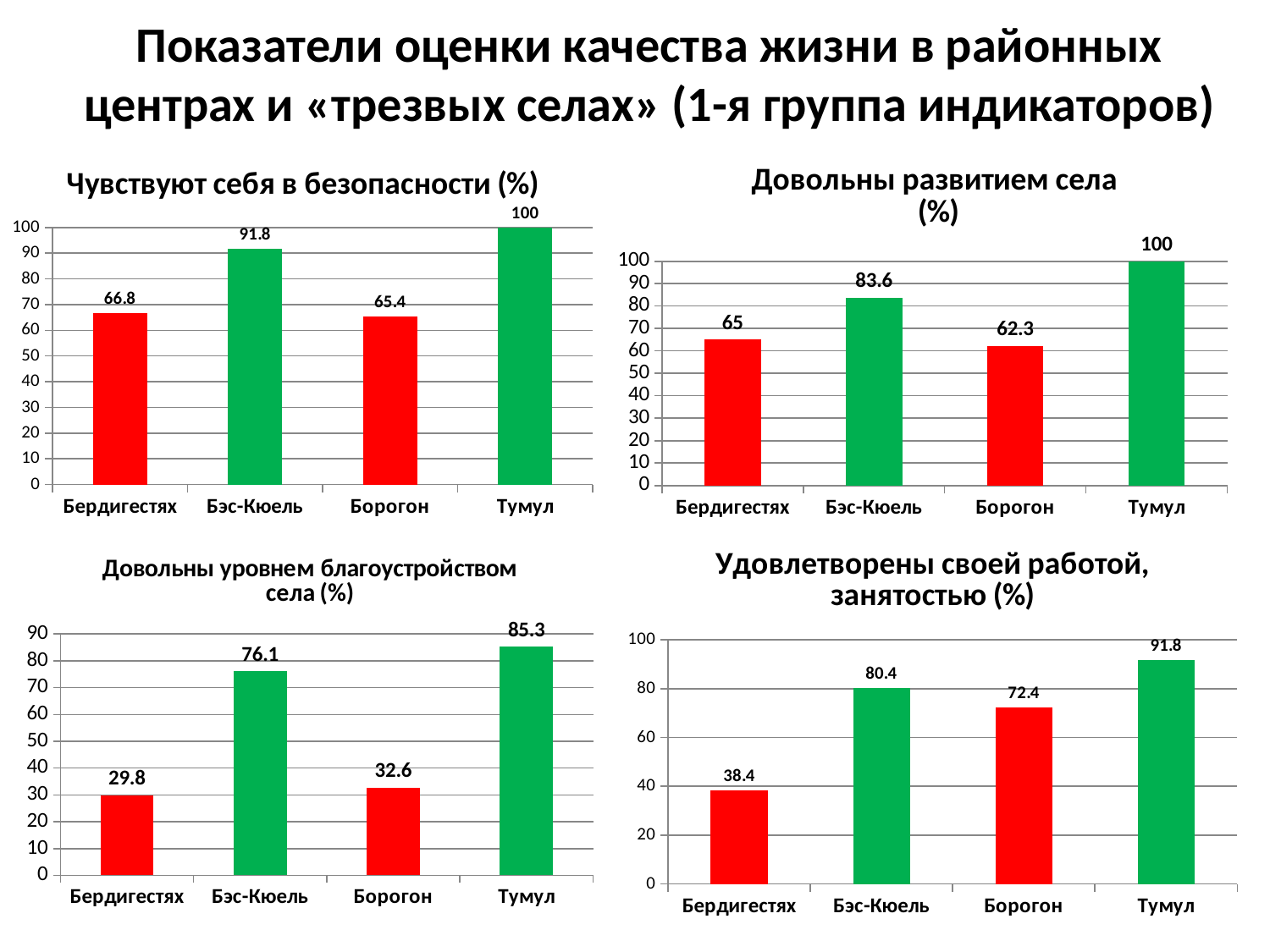

# Показатели оценки качества жизни в районных центрах и «трезвых селах» (1-я группа индикаторов)

### Chart:

| Category | Чувствуют себя в безопасности (%) |
|---|---|
| Бердигестях | 66.8 |
| Бэс-Кюель | 91.8 |
| Борогон | 65.4 |
| Тумул | 100.0 |

### Chart: Довольны развитием села
(%)

| Category | Довольны развитием села (%) |
|---|---|
| Бердигестях | 65.0 |
| Бэс-Кюель | 83.6 |
| Борогон | 62.3 |
| Тумул | 100.0 |

### Chart: Удовлетворены своей работой, занятостью (%)

| Category | Удовлетворены своей работой, занятостью |
|---|---|
| Бердигестях | 38.4 |
| Бэс-Кюель | 80.4 |
| Борогон | 72.4 |
| Тумул | 91.8 |

### Chart:

| Category | Довольны уровнем благоустройством села (%) |
|---|---|
| Бердигестях | 29.8 |
| Бэс-Кюель | 76.1 |
| Борогон | 32.6 |
| Тумул | 85.3 |